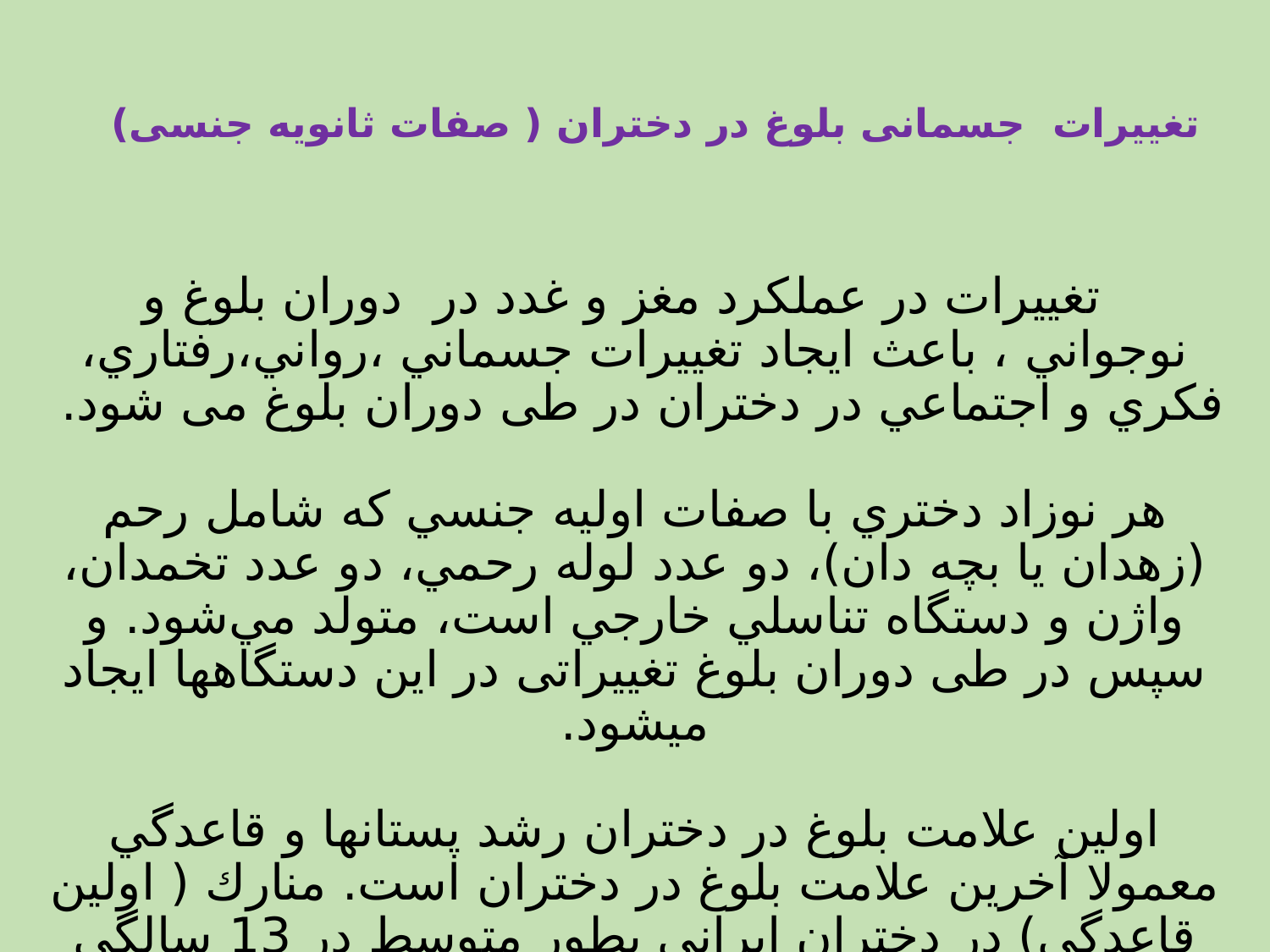

تغییرات  جسمانی بلوغ در دختران ( صفات ثانویه جنسی)
# تغييرات در عملكرد مغز و غدد در  دوران بلوغ و نوجواني ، باعث ايجاد تغييرات جسماني ،رواني،رفتاري، فكري و اجتماعي در دختران در طی دوران بلوغ می شود. هر نوزاد دختري با صفات اوليه جنسي كه شامل رحم (زهدان يا بچه دان)، دو عدد لوله رحمي، دو عدد تخمدان، واژن و دستگاه تناسلي خارجي است، متولد مي‌شود. و سپس در طی دوران بلوغ تغییراتی در این دستگاهها ایجاد میشود. اولین علامت بلوغ در دختران رشد پستانها و قاعدگي معمولا آخرين علامت بلوغ در دختران است. منارك ( اولين قاعدگي) در دختران ايراني بطور متوسط در 13 سالگي مي‌باشد